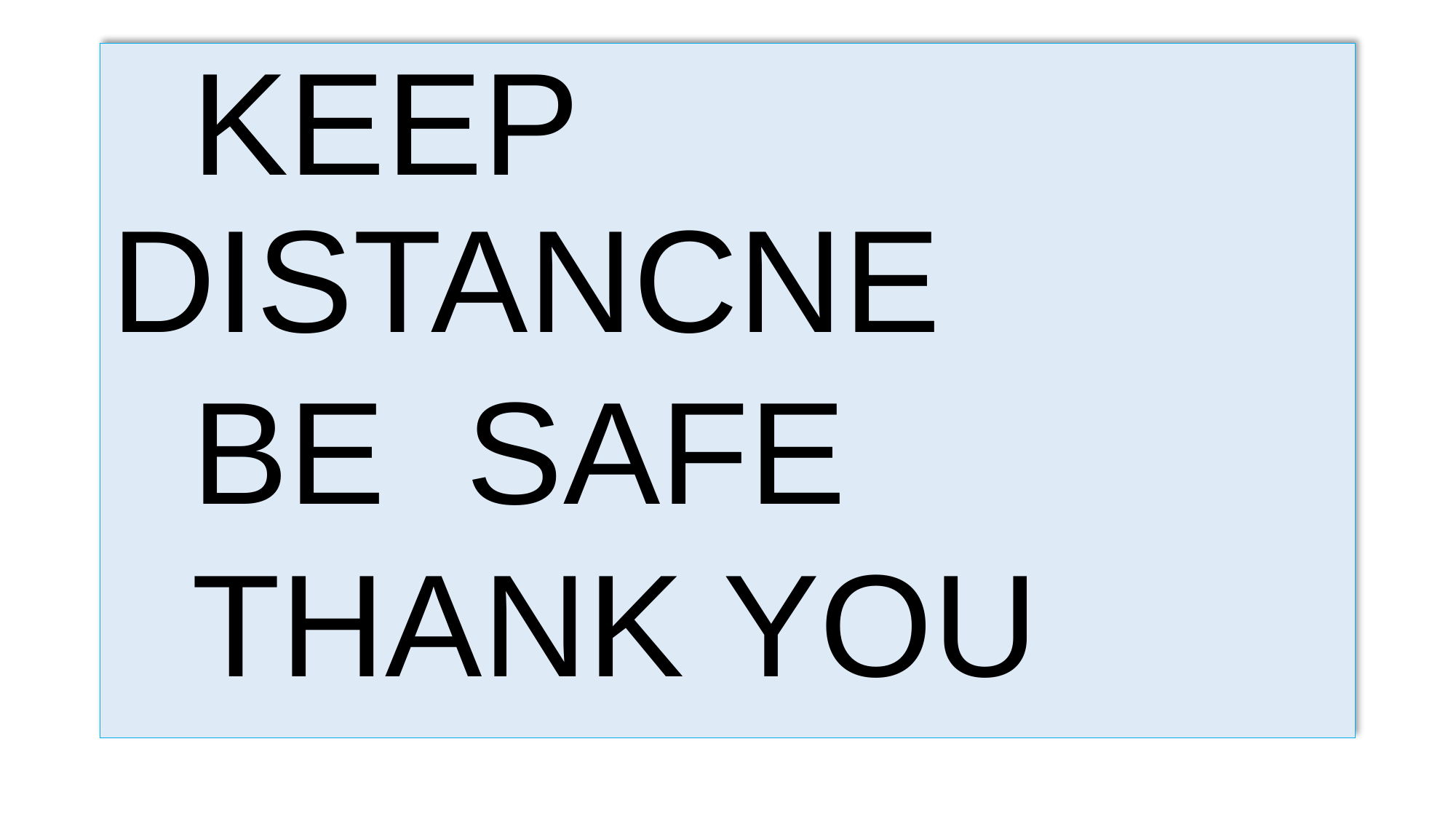

#
  KEEP DISTANCNE
  BE  SAFE
  THANK YOU